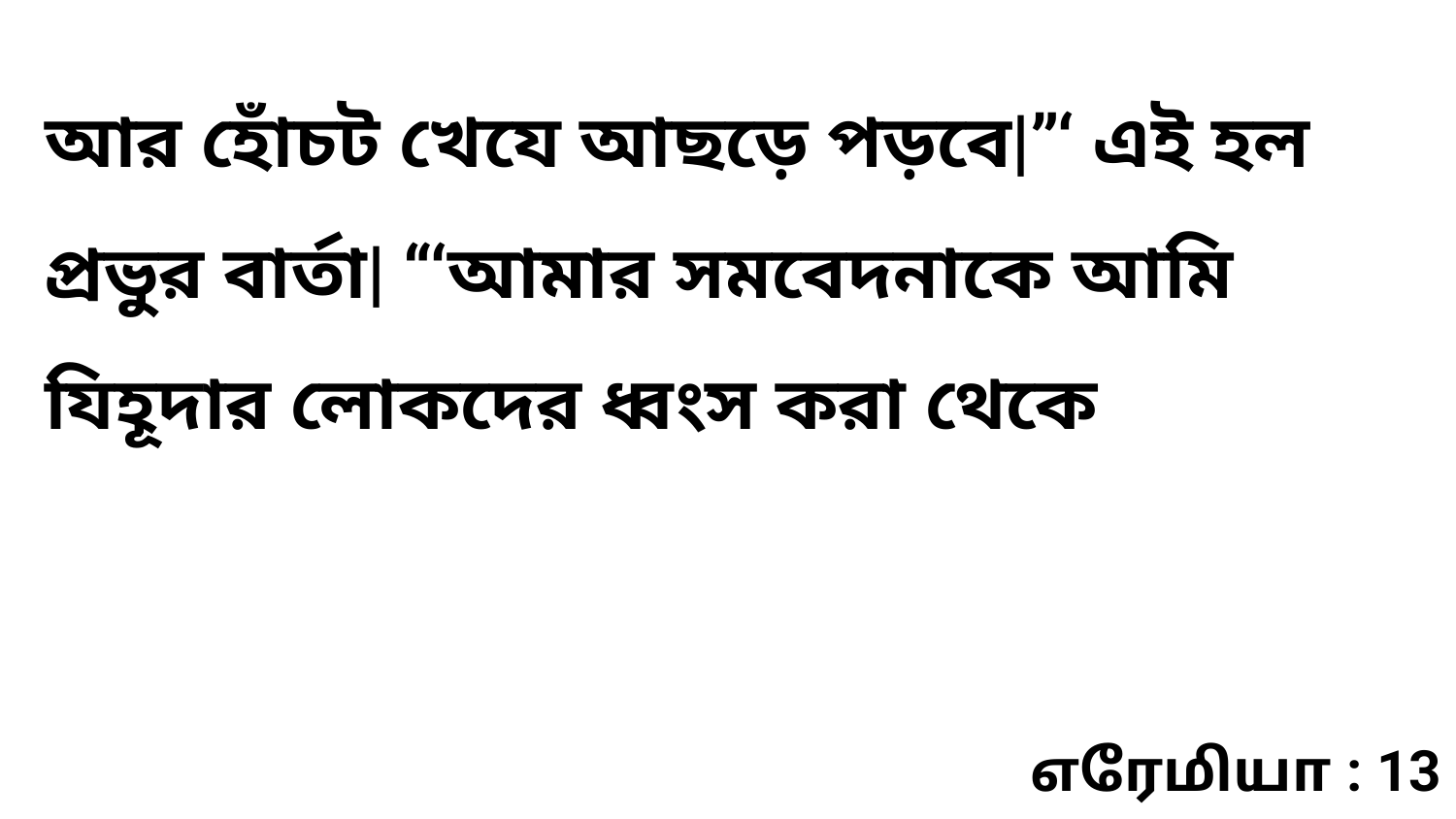

আর হোঁচট খেযে আছড়ে পড়বে|”‘ এই হল প্রভুর বার্তা| “‘আমার সমবেদনাকে আমি যিহূদার লোকদের ধ্বংস করা থেকে
எரேமியா : 13